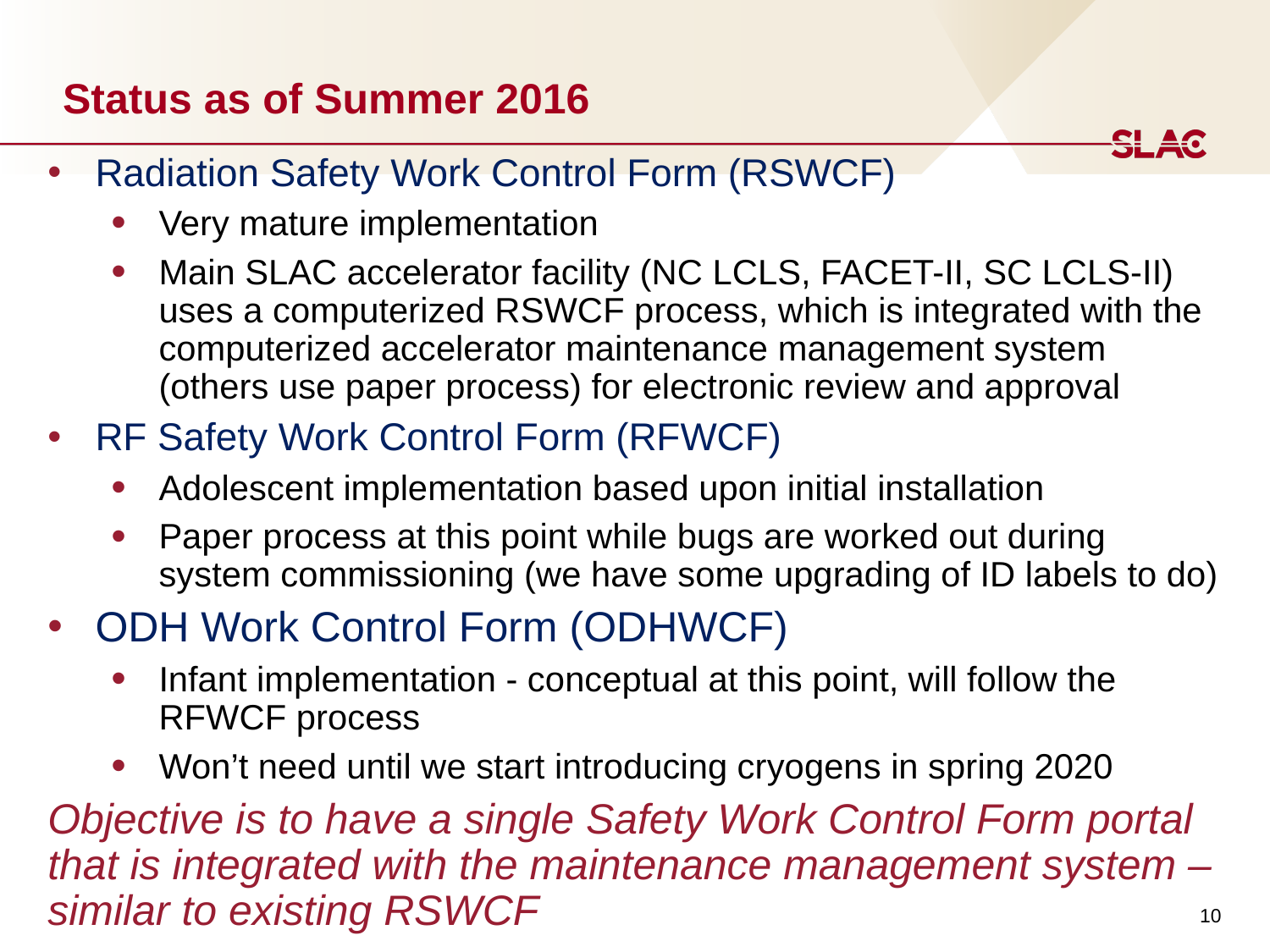

# Status as of Summer 2016
Radiation Safety Work Control Form (RSWCF)
Very mature implementation
Main SLAC accelerator facility (NC LCLS, FACET-II, SC LCLS-II) uses a computerized RSWCF process, which is integrated with the computerized accelerator maintenance management system (others use paper process) for electronic review and approval
RF Safety Work Control Form (RFWCF)
Adolescent implementation based upon initial installation
Paper process at this point while bugs are worked out during system commissioning (we have some upgrading of ID labels to do)
ODH Work Control Form (ODHWCF)
Infant implementation - conceptual at this point, will follow the RFWCF process
Won’t need until we start introducing cryogens in spring 2020
Objective is to have a single Safety Work Control Form portal that is integrated with the maintenance management system – similar to existing RSWCF
10